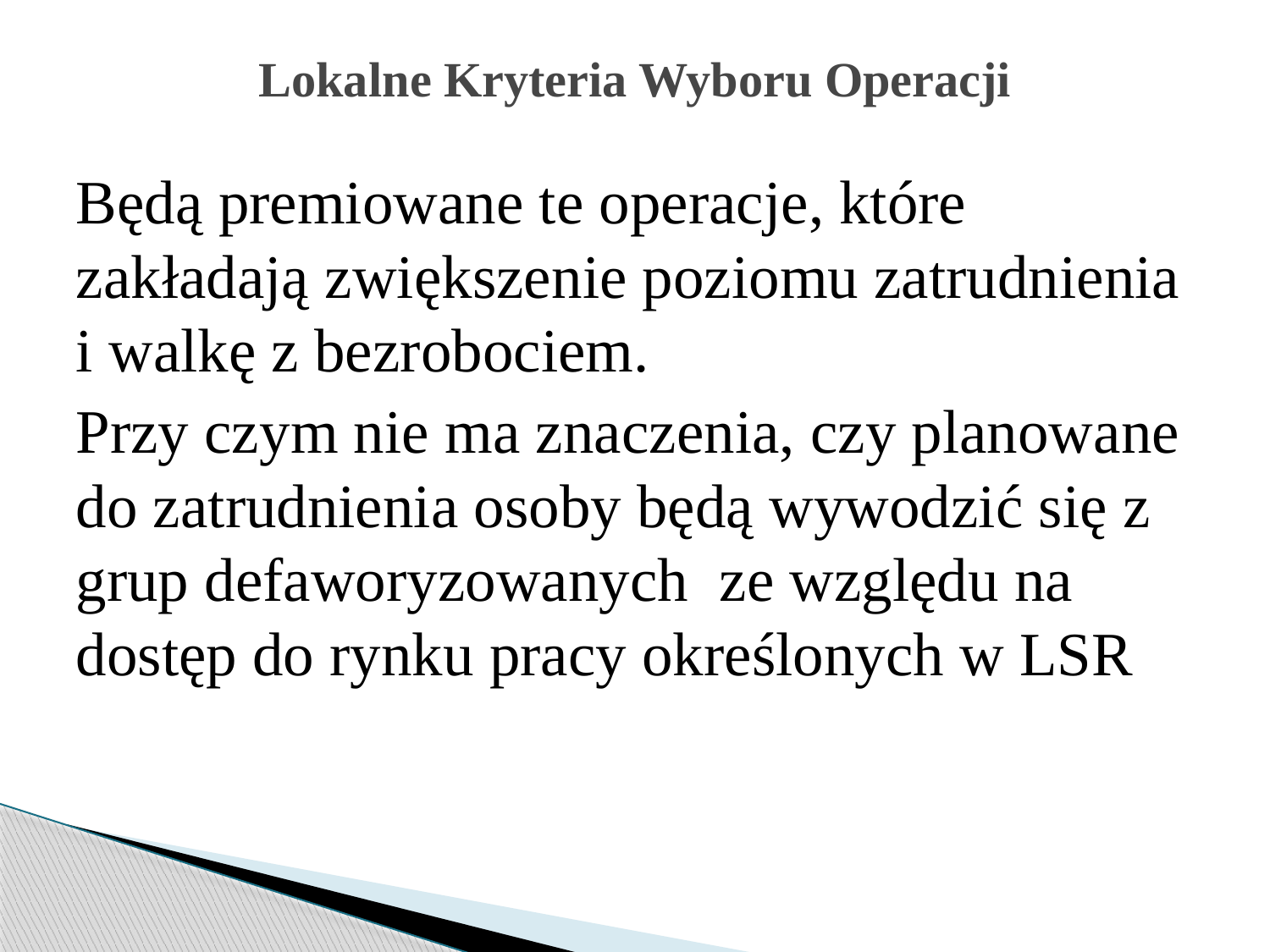

# Lokalne Kryteria Wyboru Operacji
Będą premiowane te operacje, które zakładają zwiększenie poziomu zatrudnienia i walkę z bezrobociem.
Przy czym nie ma znaczenia, czy planowane do zatrudnienia osoby będą wywodzić się z  grup defaworyzowanych  ze względu na dostęp do rynku pracy określonych w LSR